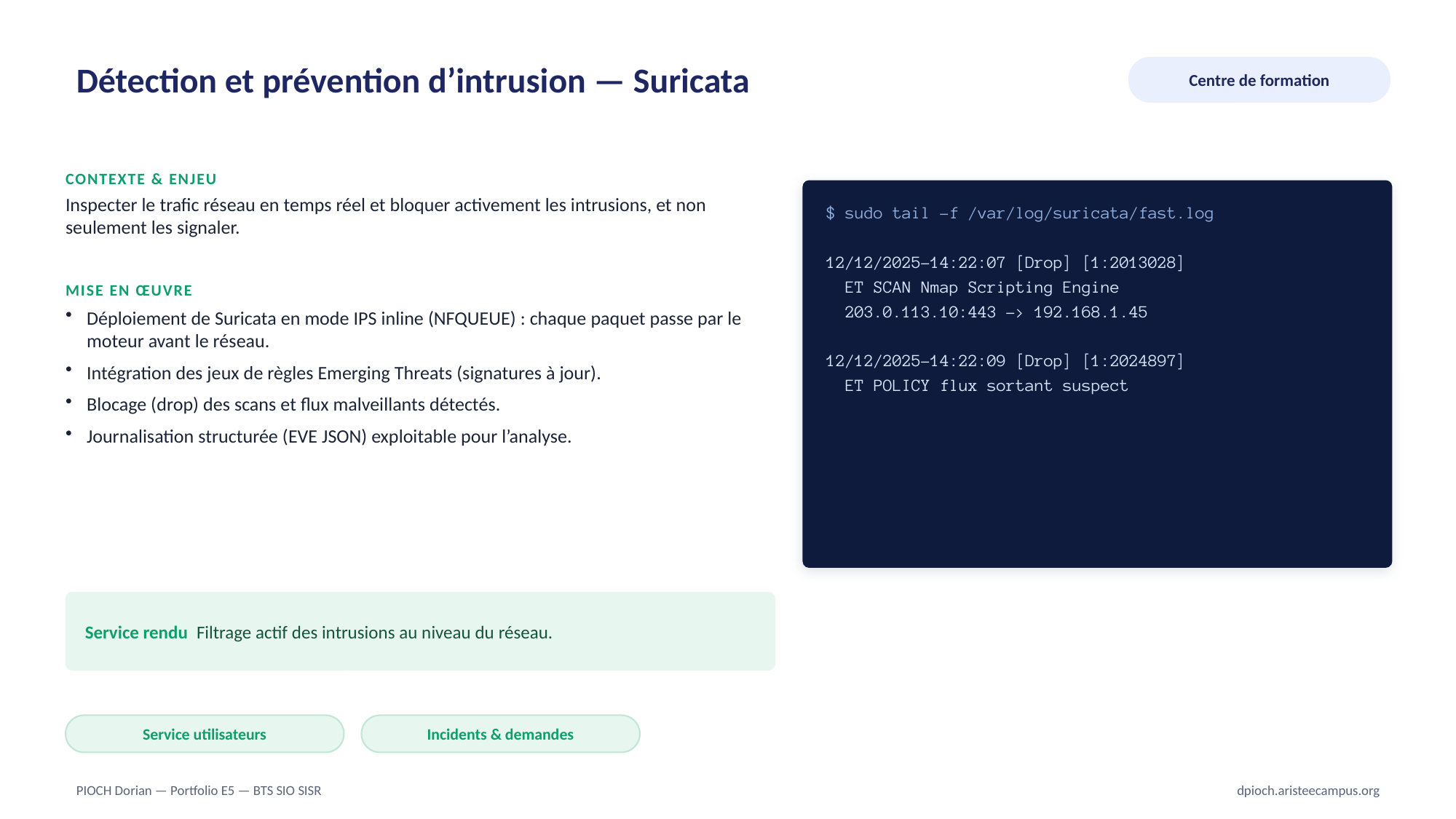

Détection et prévention d’intrusion — Suricata

Centre de formation
CONTEXTE & ENJEU

Inspecter le trafic réseau en temps réel et bloquer activement les intrusions, et non seulement les signaler.
$ sudo tail -f /var/log/suricata/fast.log

12/12/2025-14:22:07 [Drop] [1:2013028]
  ET SCAN Nmap Scripting Engine
  203.0.113.10:443 -> 192.168.1.45

12/12/2025-14:22:09 [Drop] [1:2024897]
  ET POLICY flux sortant suspect
MISE EN ŒUVRE
Déploiement de Suricata en mode IPS inline (NFQUEUE) : chaque paquet passe par le moteur avant le réseau.
Intégration des jeux de règles Emerging Threats (signatures à jour).
Blocage (drop) des scans et flux malveillants détectés.
Journalisation structurée (EVE JSON) exploitable pour l’analyse.

Service rendu  Filtrage actif des intrusions au niveau du réseau.

Service utilisateurs

Incidents & demandes
PIOCH Dorian — Portfolio E5 — BTS SIO SISR
dpioch.aristeecampus.org